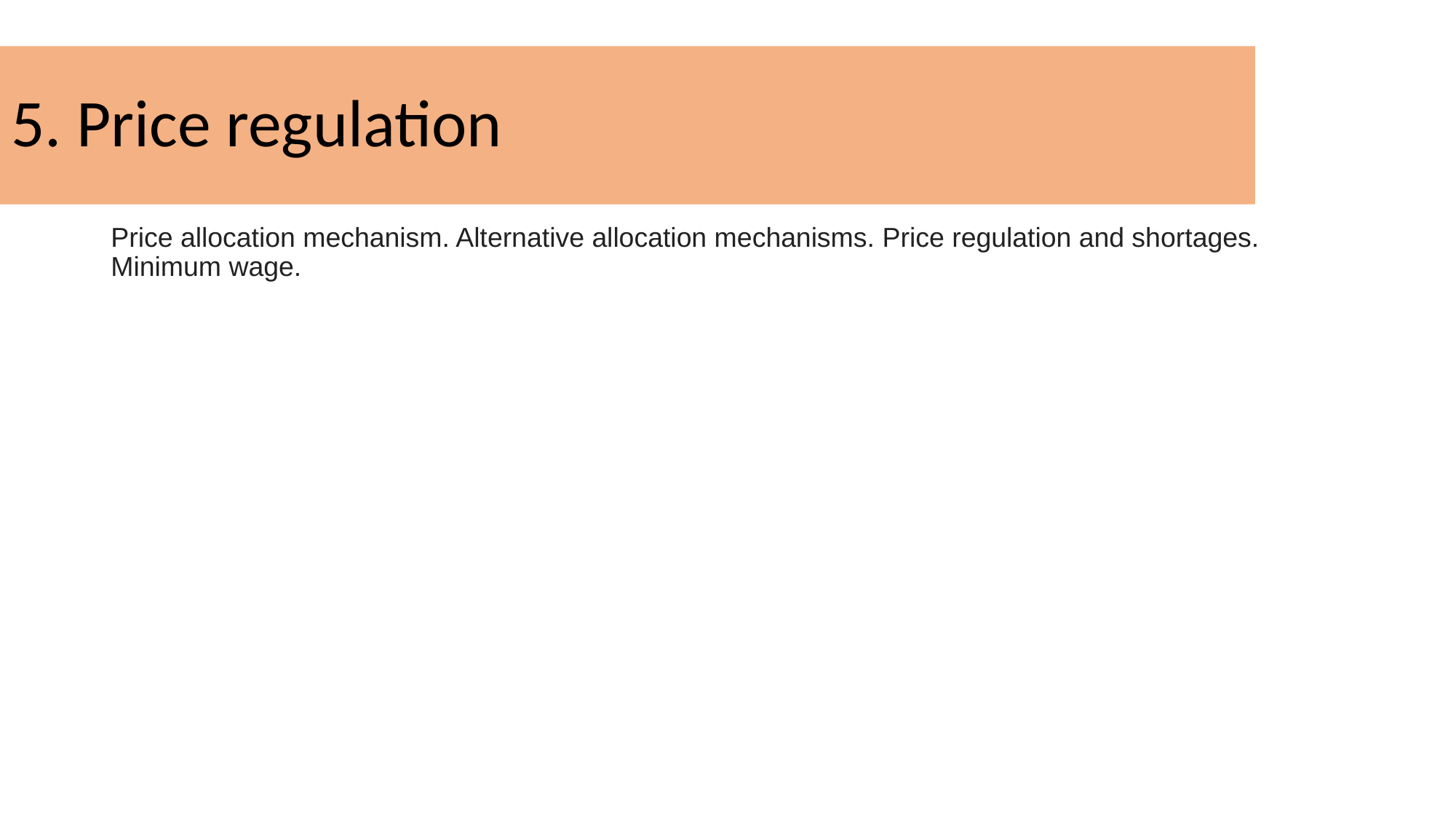

# 5. Price regulation
Price allocation mechanism. Alternative allocation mechanisms. Price regulation and shortages. Minimum wage.